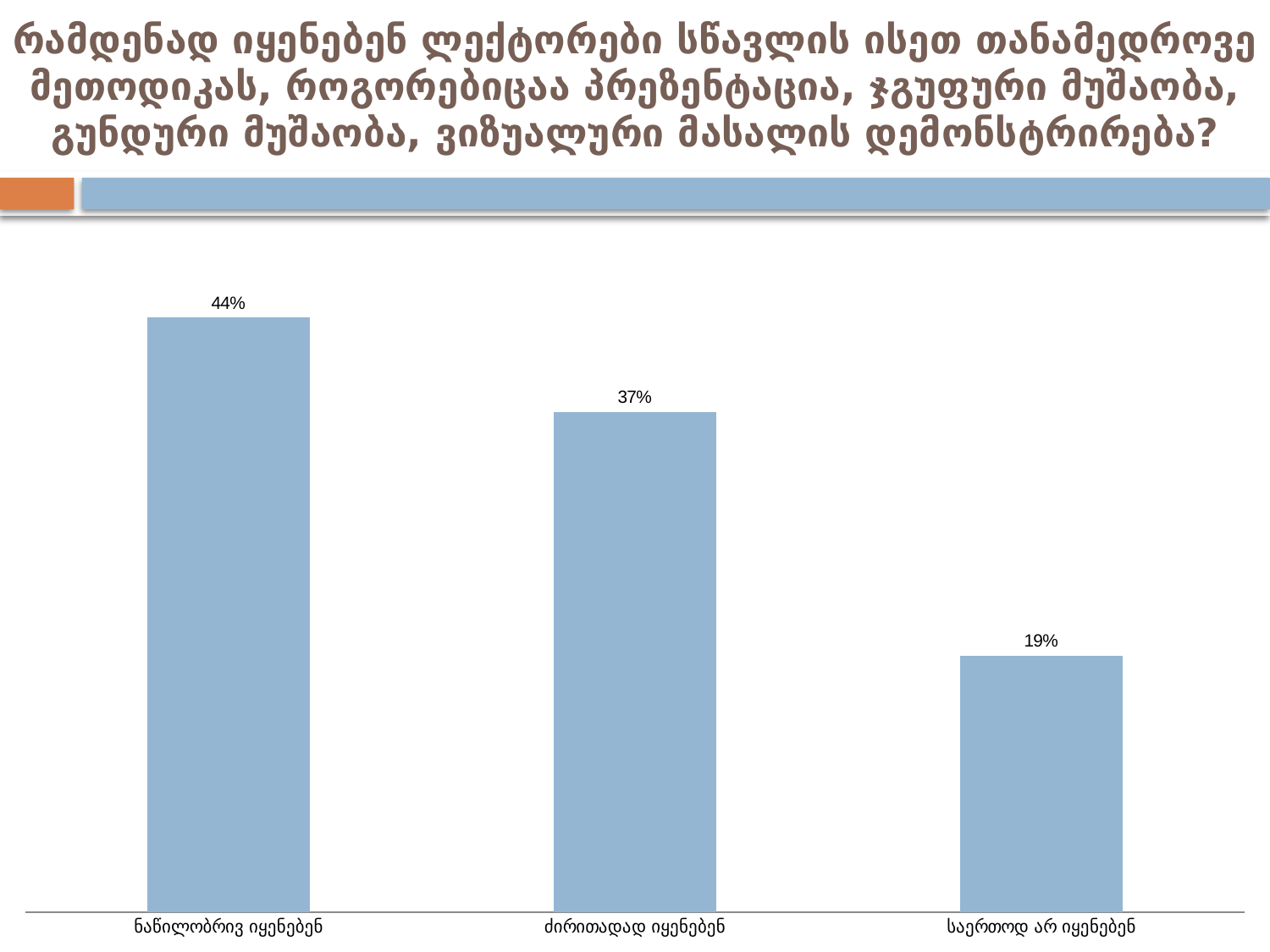

# რამდენად იყენებენ ლექტორები სწავლის ისეთ თანამედროვე მეთოდიკას, როგორებიცაა პრეზენტაცია, ჯგუფური მუშაობა, გუნდური მუშაობა, ვიზუალური მასალის დემონსტრირება?

### Chart

| Category |
|---|

### Chart

| Category |  |
|---|---|
| ნაწილობრივ იყენებენ | 0.44 |
| ძირითადად იყენებენ | 0.37000000000000016 |
| საერთოდ არ იყენებენ | 0.19 |